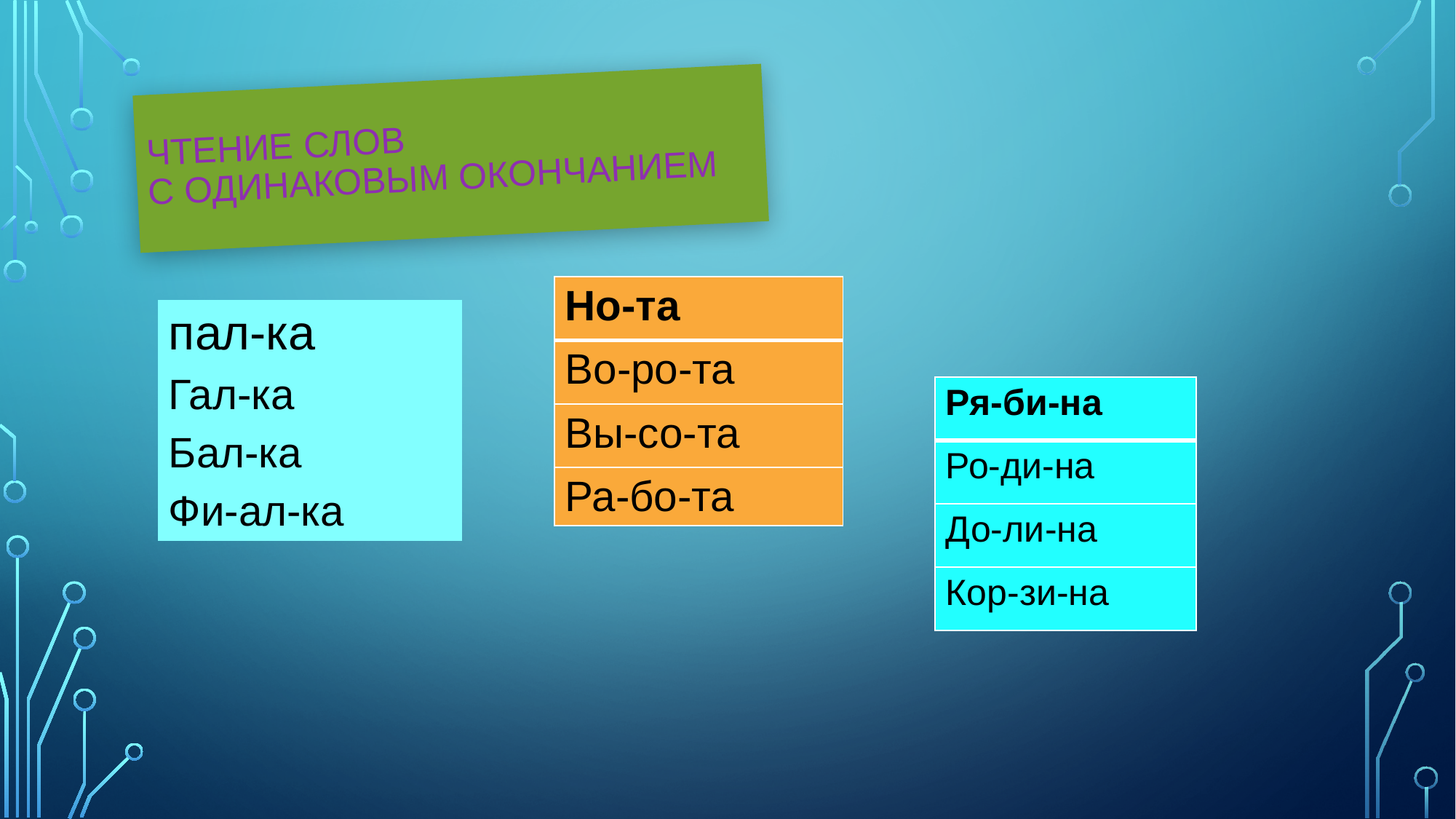

# Чтение слов с одинаковым окончанием
| Но-та |
| --- |
| Во-ро-та |
| Вы-со-та |
| Ра-бо-та |
| пал-ка |
| --- |
| Гал-ка |
| Бал-ка |
| Фи-ал-ка |
| Ря-би-на |
| --- |
| Ро-ди-на |
| До-ли-на |
| Кор-зи-на |